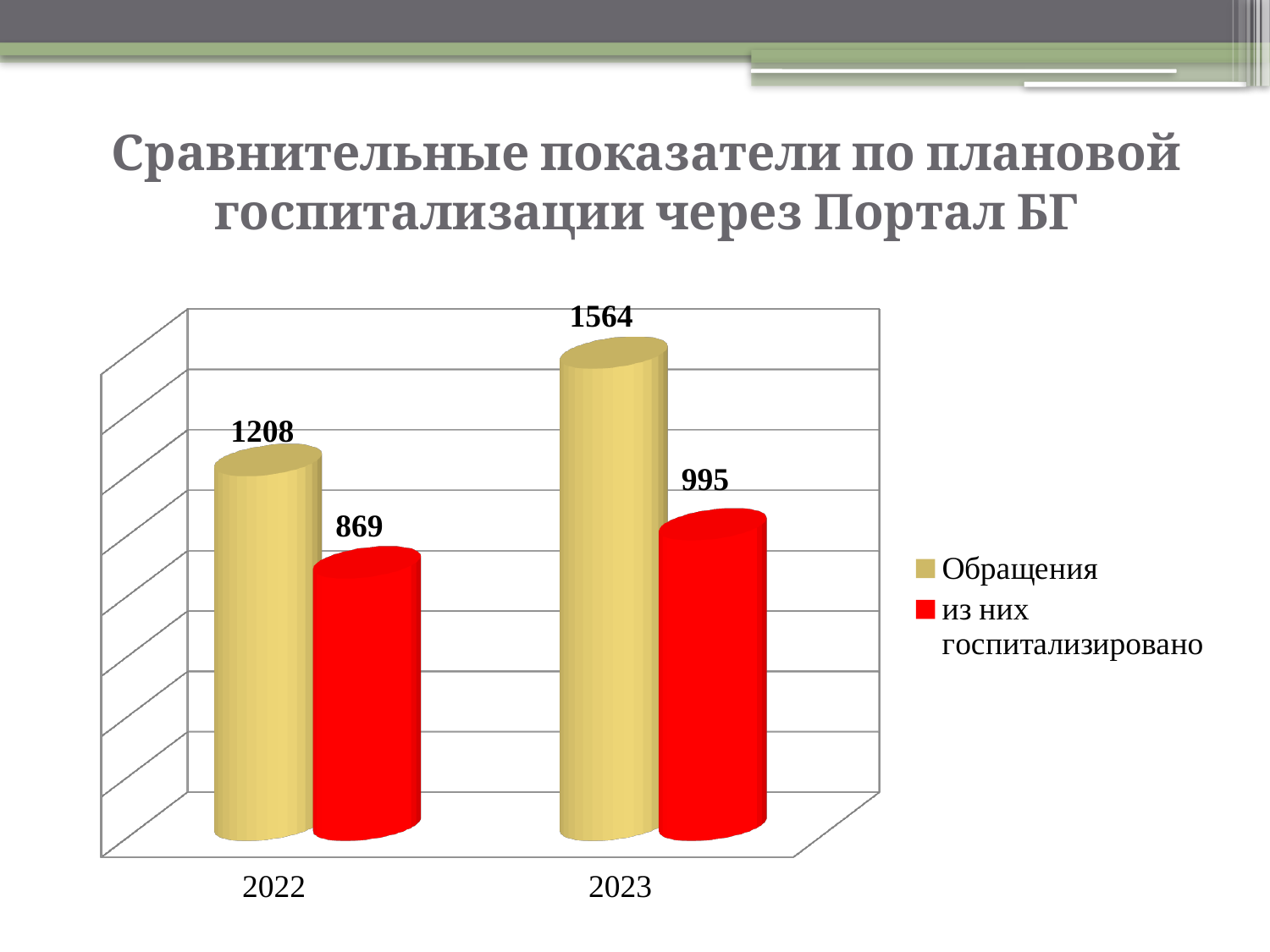

# Сравнительные показатели по плановой госпитализации через Портал БГ

[unsupported chart]